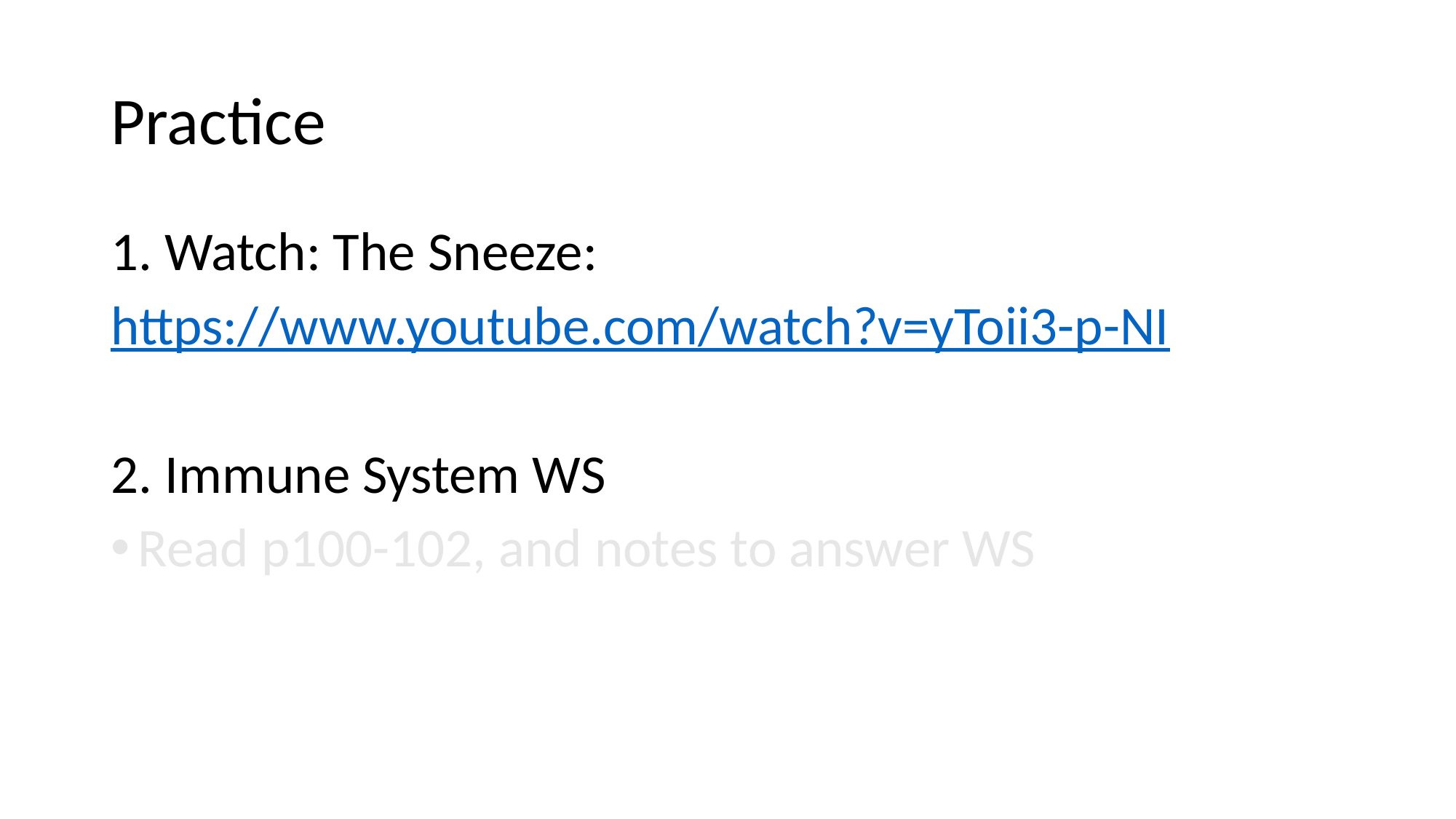

# Practice
1. Watch: The Sneeze:
https://www.youtube.com/watch?v=yToii3-p-NI

2. Immune System WS
Read p100-102, and notes to answer WS